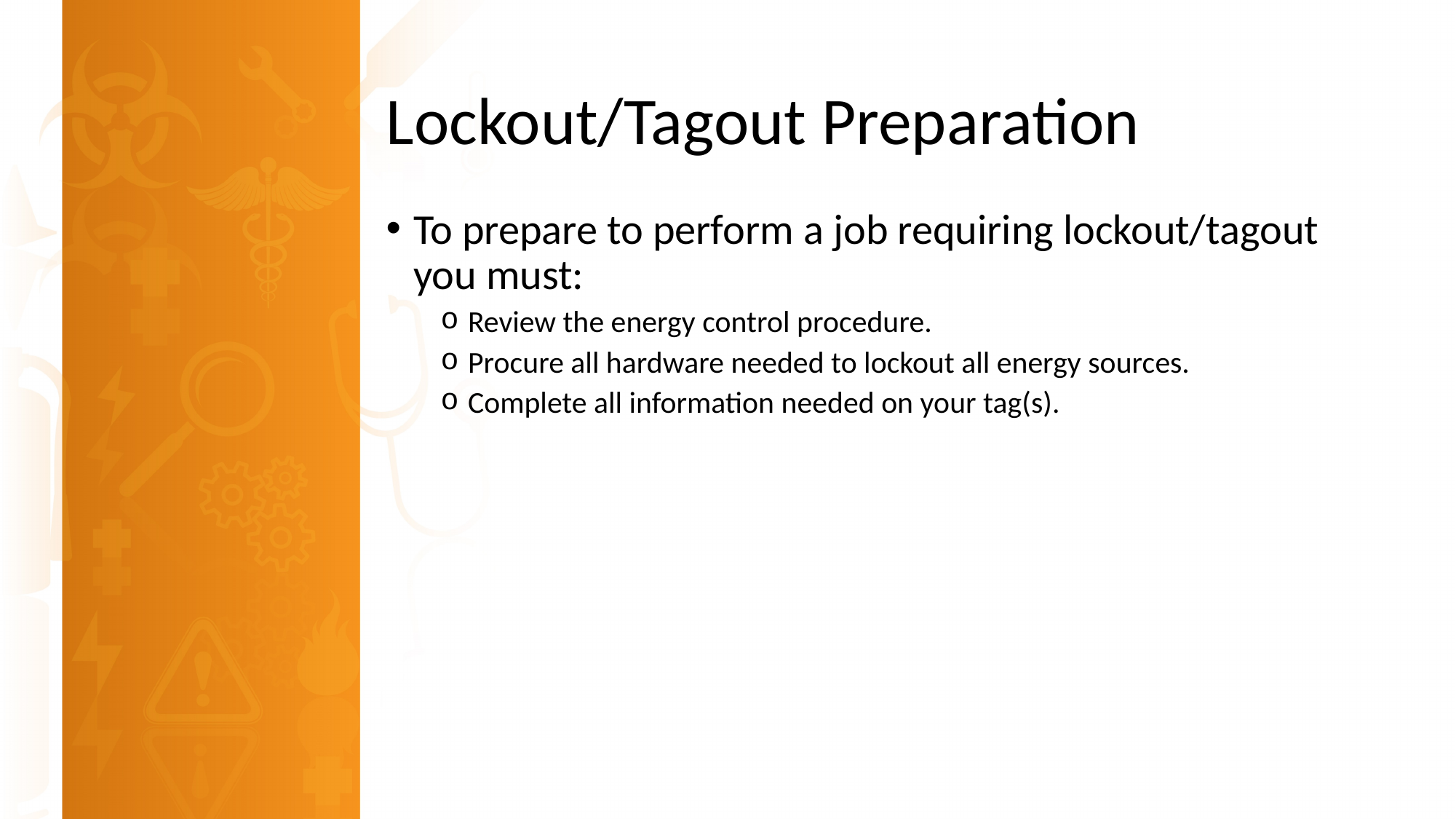

# Lockout/Tagout Preparation
To prepare to perform a job requiring lockout/tagout you must:
Review the energy control procedure.
Procure all hardware needed to lockout all energy sources.
Complete all information needed on your tag(s).